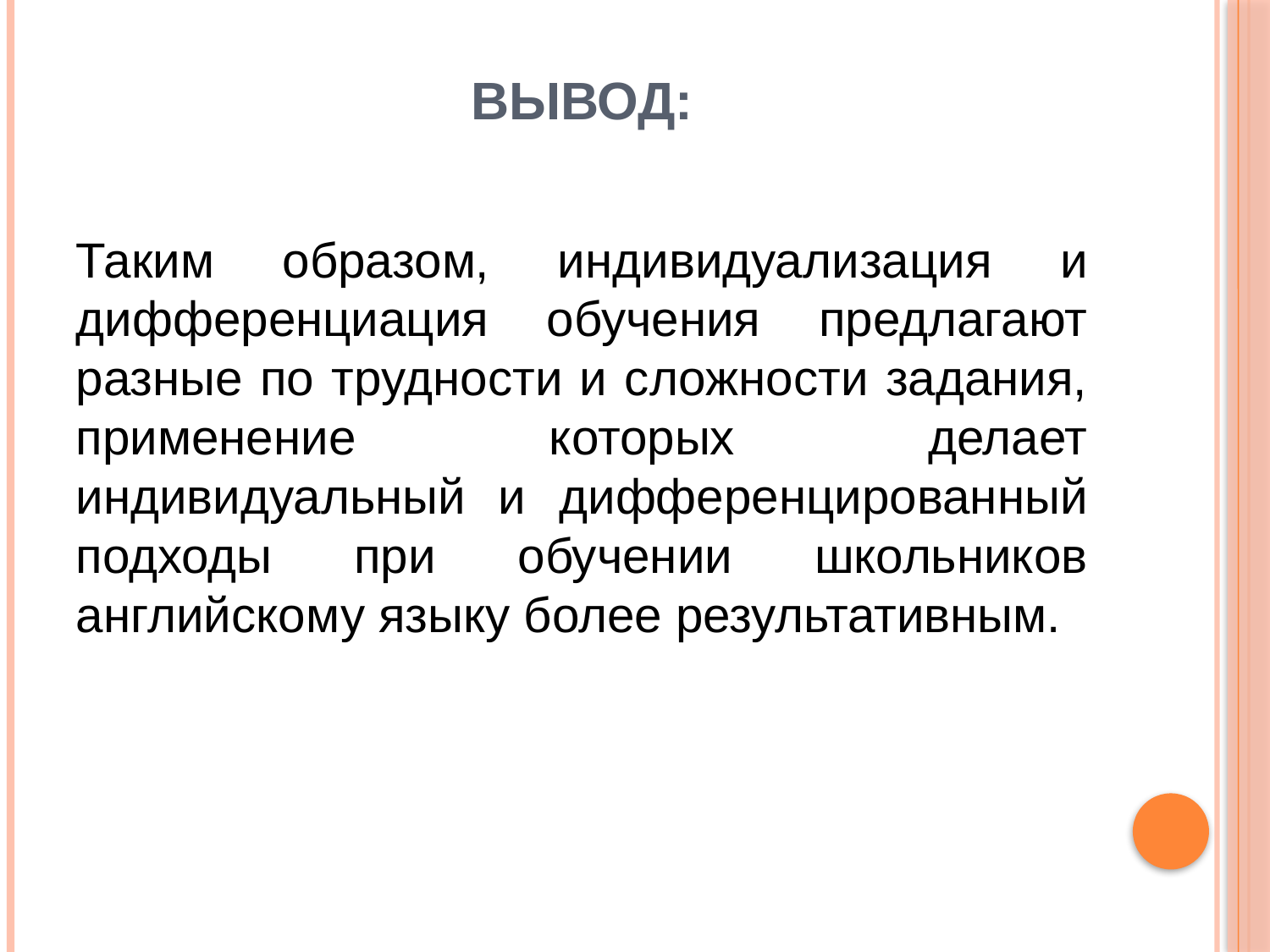

# Вывод:
Таким образом, индивидуализация и дифференциация обучения предлагают разные по трудности и сложности задания, применение которых делает индивидуальный и дифференцированный подходы при обучении школьников английскому языку более результативным.